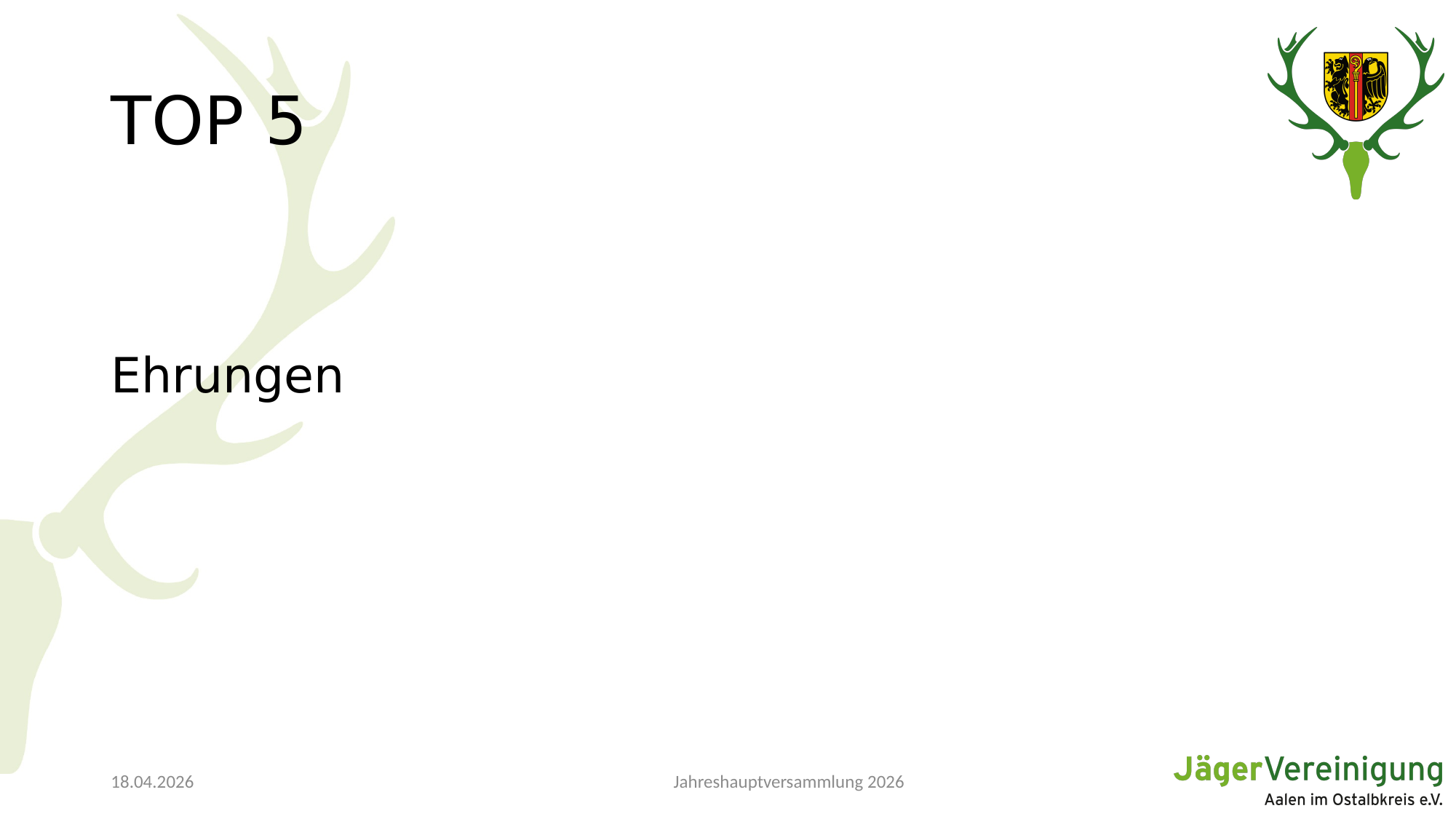

# TOP 5

Ehrungen

Jahreshauptversammlung 2026
18.04.2026